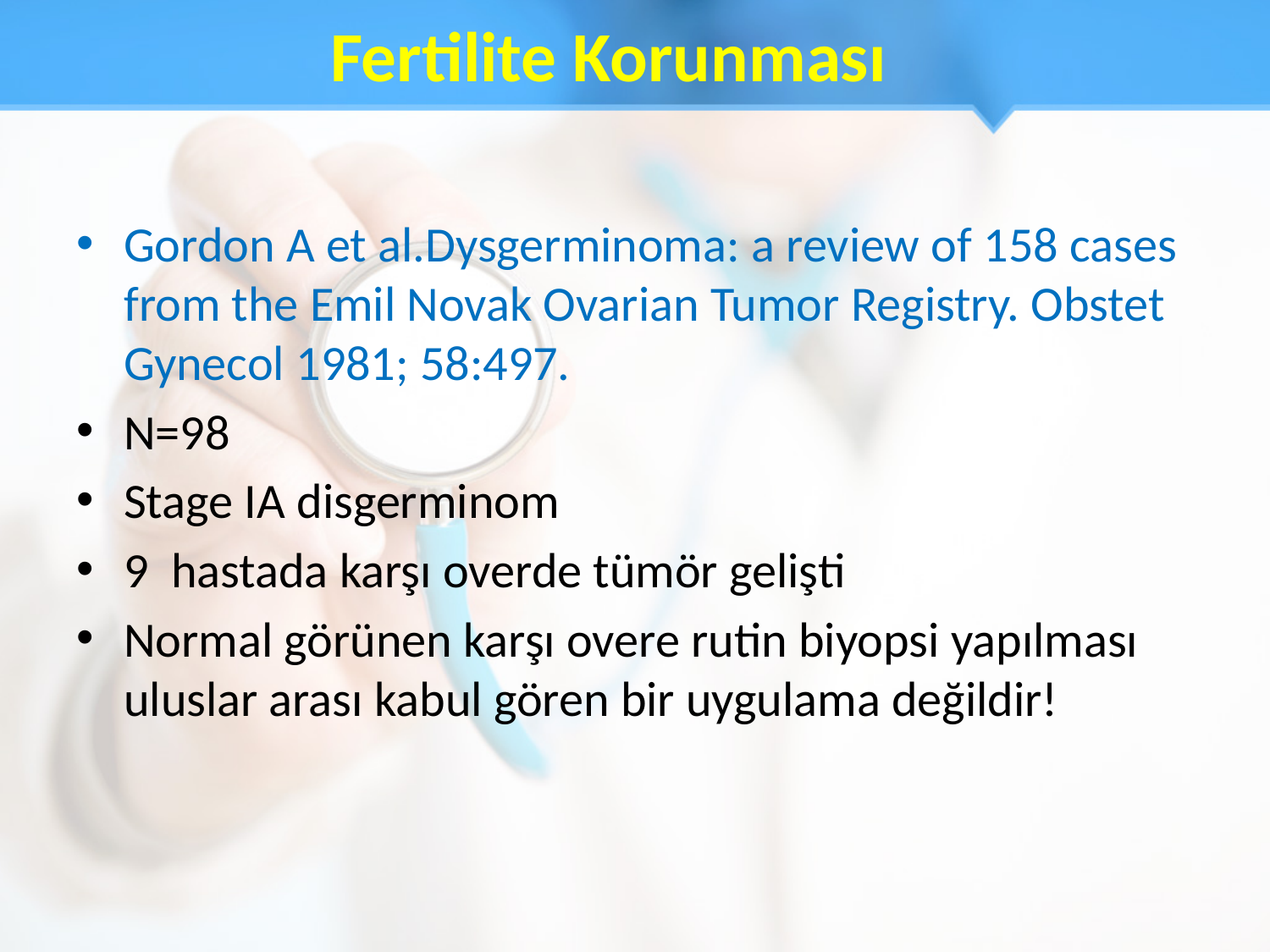

# Fertilite Korunması
Gordon A et al.Dysgerminoma: a review of 158 cases from the Emil Novak Ovarian Tumor Registry. Obstet Gynecol 1981; 58:497.
N=98
Stage IA disgerminom
9  hastada karşı overde tümör gelişti
Normal görünen karşı overe rutin biyopsi yapılması uluslar arası kabul gören bir uygulama değildir!